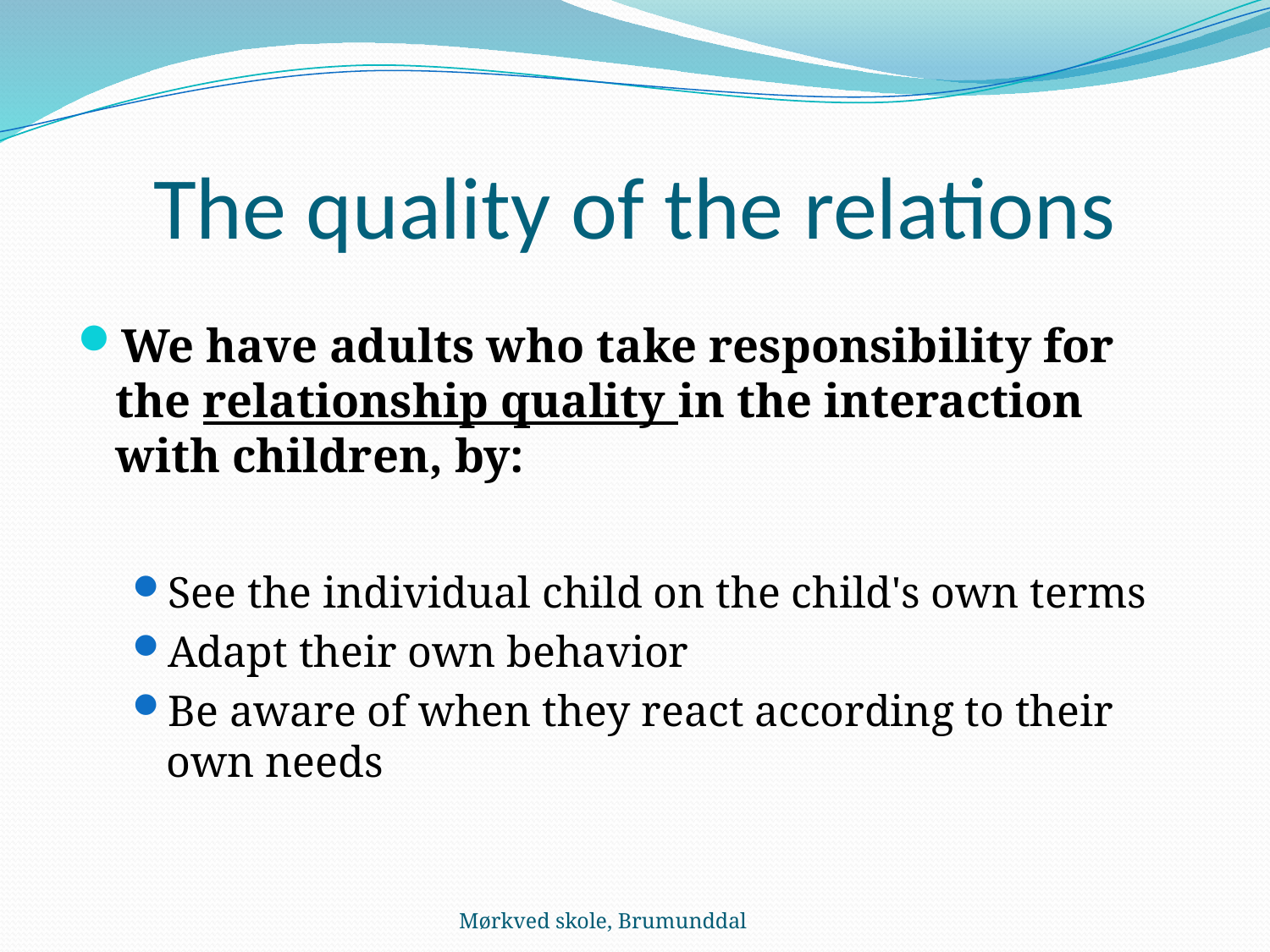

# The quality of the relations

We have adults who take responsibility for the relationship quality in the interaction with children, by:

See the individual child on the child's own terms
Adapt their own behavior
Be aware of when they react according to their own needs
Mørkved skole, Brumunddal